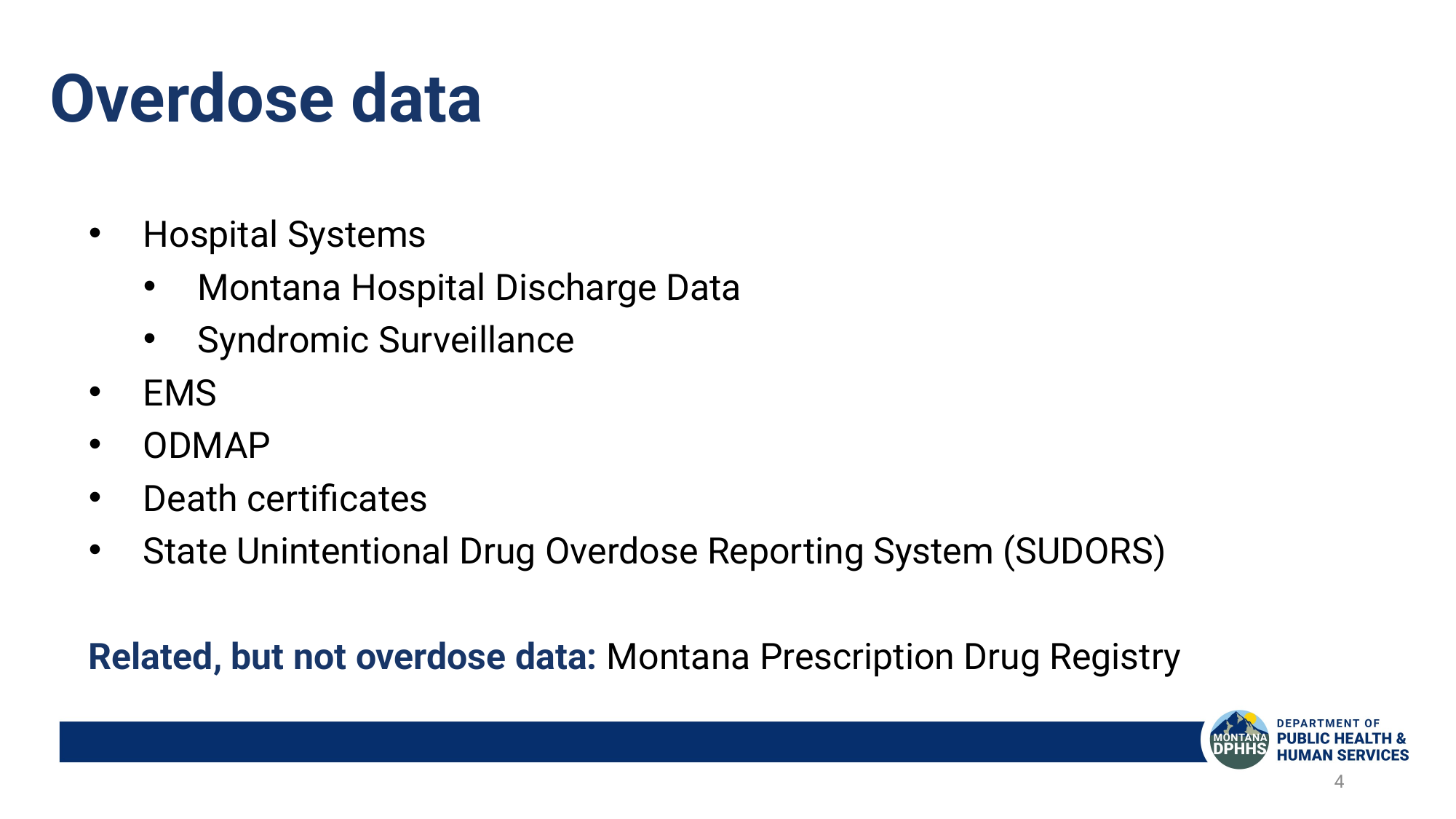

# Overdose data
Hospital Systems
Montana Hospital Discharge Data
Syndromic Surveillance
EMS
ODMAP
Death certificates
State Unintentional Drug Overdose Reporting System (SUDORS)

Related, but not overdose data: Montana Prescription Drug Registry
4